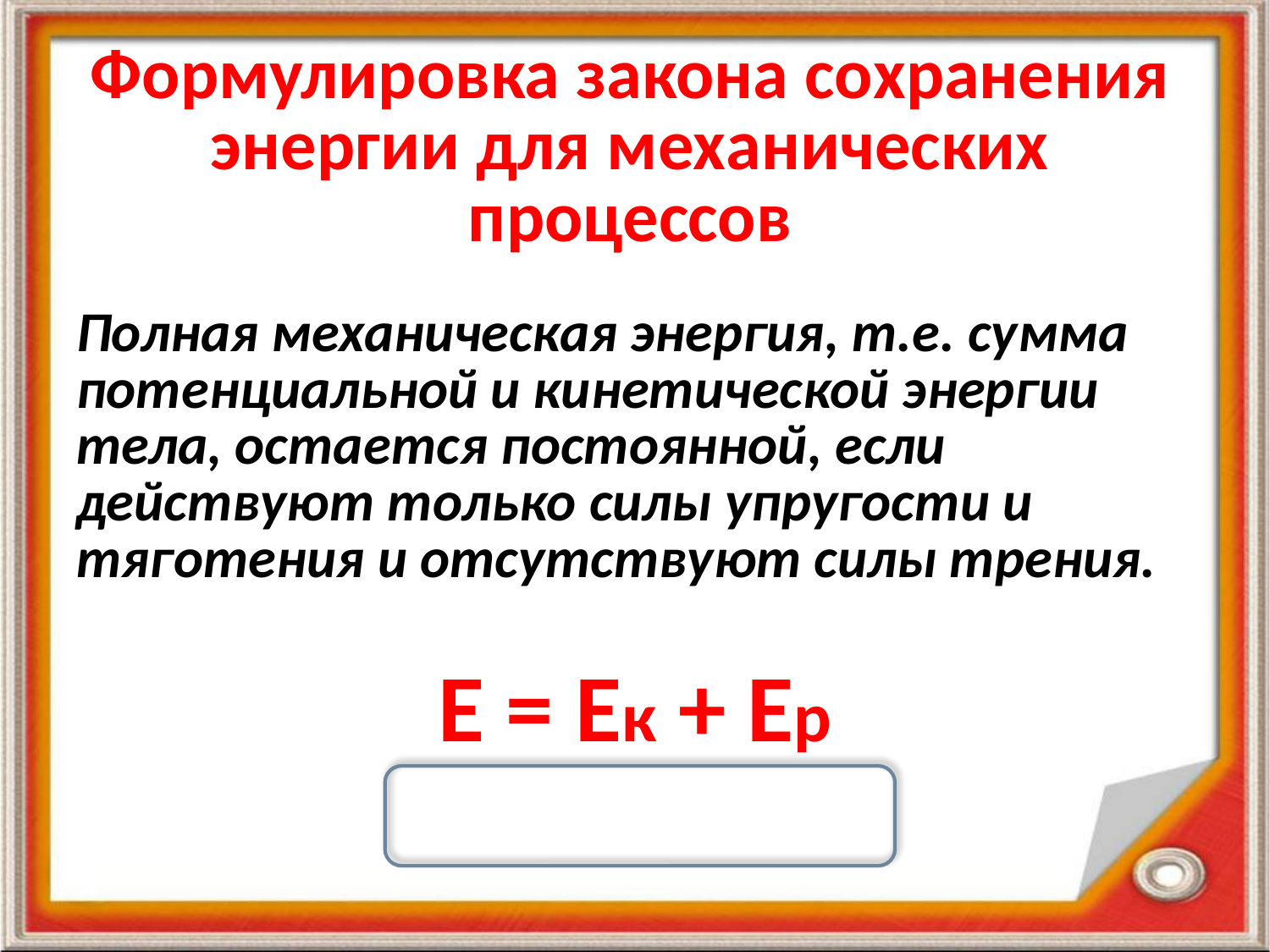

# Формулировка закона сохранения энергии для механических процессов

Полная механическая энергия, т.е. сумма потенциальной и кинетической энергии тела, остается постоянной, если действуют только силы упругости и тяготения и отсутствуют силы трения.

Е = Ек + Ер